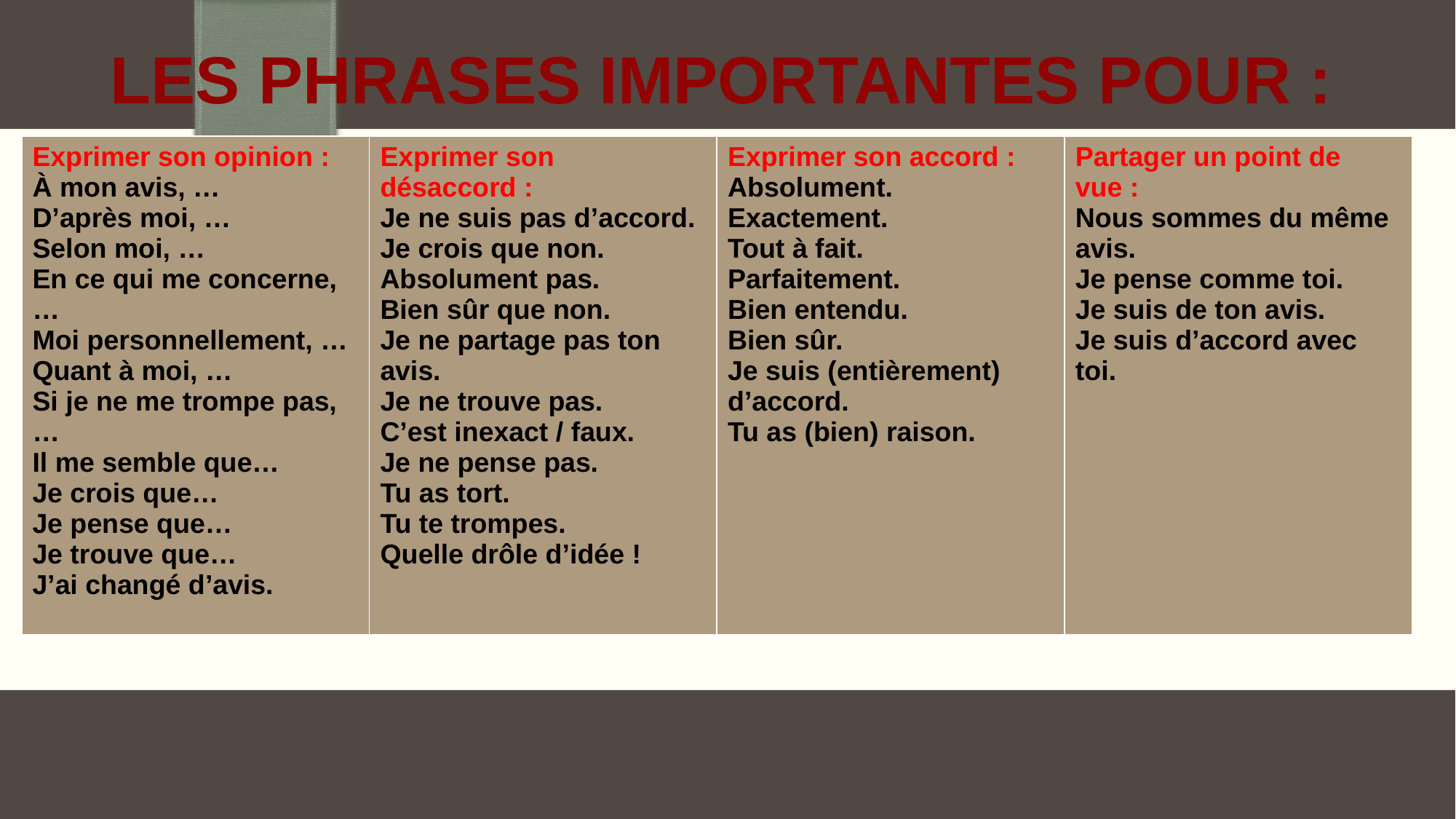

# les phrases importantes pour :
| Exprimer son opinion : À mon avis, … D’après moi, … Selon moi, … En ce qui me concerne, … Moi personnellement, … Quant à moi, … Si je ne me trompe pas, … Il me semble que… Je crois que… Je pense que… Je trouve que… J’ai changé d’avis. | Exprimer son désaccord : Je ne suis pas d’accord. Je crois que non. Absolument pas. Bien sûr que non. Je ne partage pas ton avis. Je ne trouve pas. C’est inexact / faux. Je ne pense pas. Tu as tort. Tu te trompes. Quelle drôle d’idée ! | Exprimer son accord : Absolument. Exactement. Tout à fait. Parfaitement. Bien entendu. Bien sûr. Je suis (entièrement) d’accord. Tu as (bien) raison. | Partager un point de vue : Nous sommes du même avis. Je pense comme toi. Je suis de ton avis. Je suis d’accord avec toi. |
| --- | --- | --- | --- |